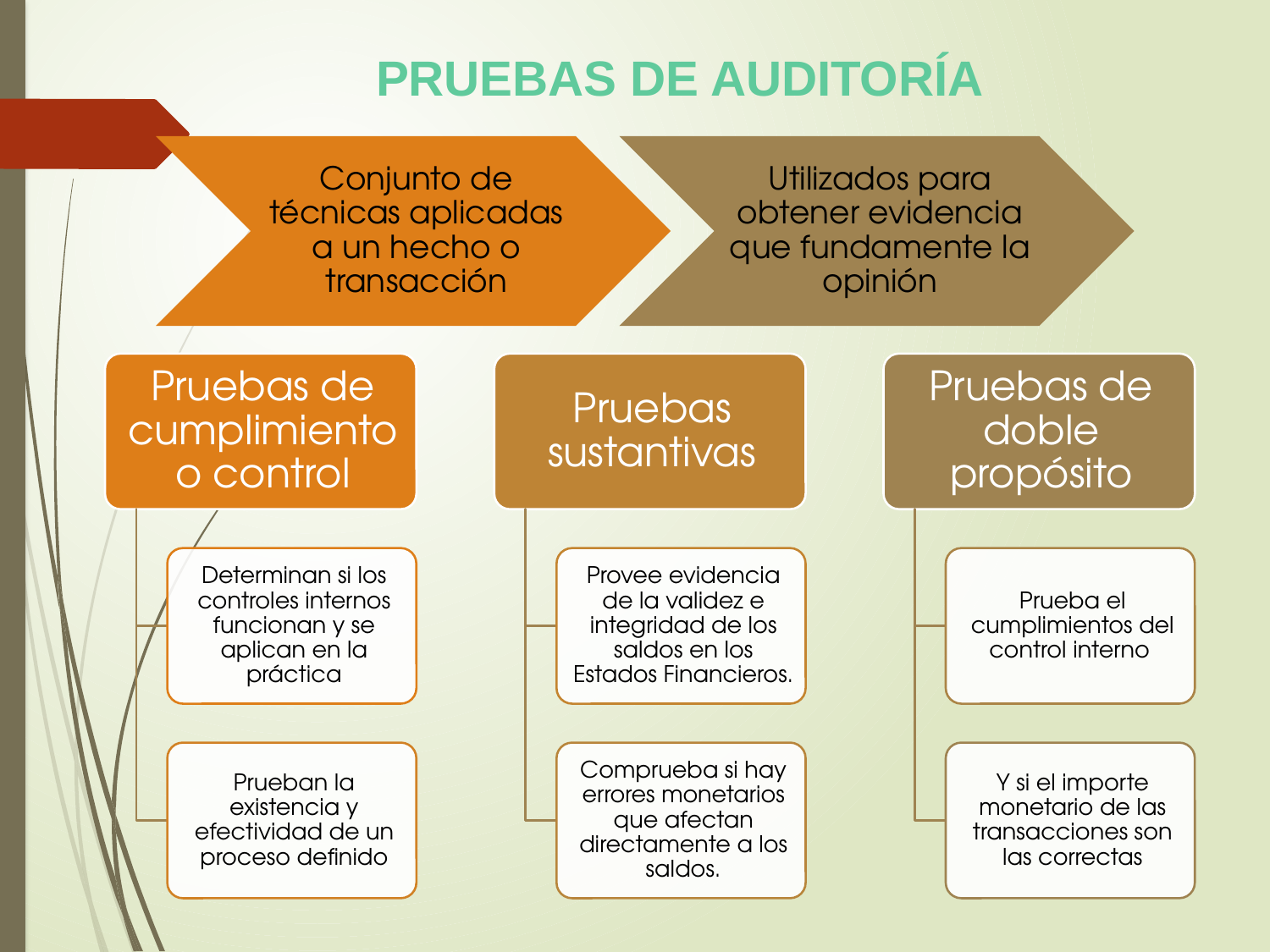

PRUEBAS DE AUDITORÍA
Conjunto de técnicas aplicadas a un hecho o transacción
Utilizados para obtener evidencia que fundamente la opinión
Pruebas de cumplimiento o control
Determinan si los controles internos funcionan y se aplican en la práctica
Prueban la existencia y efectividad de un proceso definido
Pruebas sustantivas
Provee evidencia de la validez e integridad de los saldos en los Estados Financieros.
Comprueba si hay errores monetarios que afectan directamente a los saldos.
Pruebas de doble propósito
Prueba el cumplimientos del control interno
Y si el importe monetario de las transacciones son las correctas